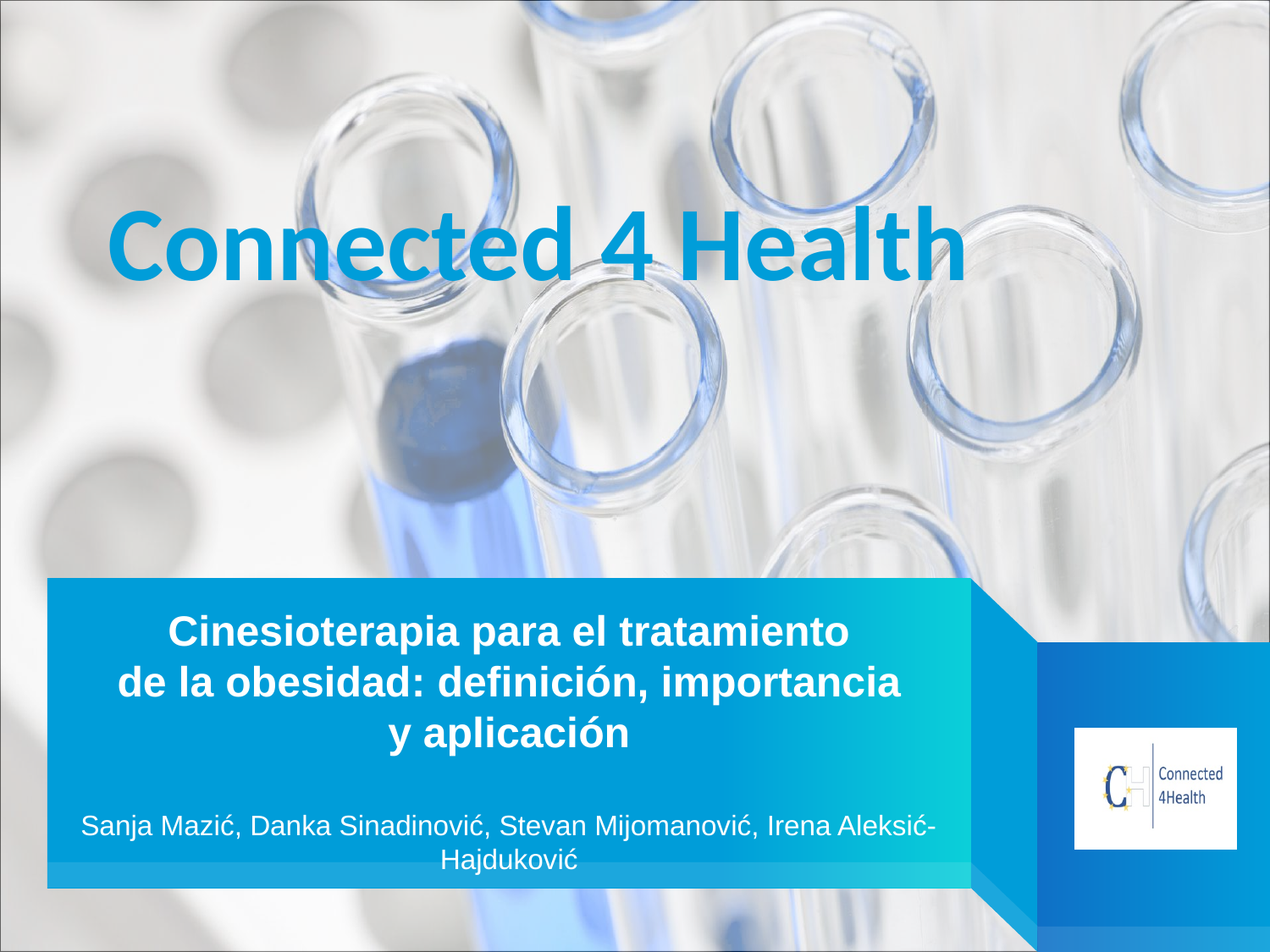

Connected 4 Health
# Cinesioterapia para el tratamiento de la obesidad: definición, importancia y aplicación Sanja Mazić, Danka Sinadinović, Stevan Mijomanović, Irena Aleksić-Hajduković